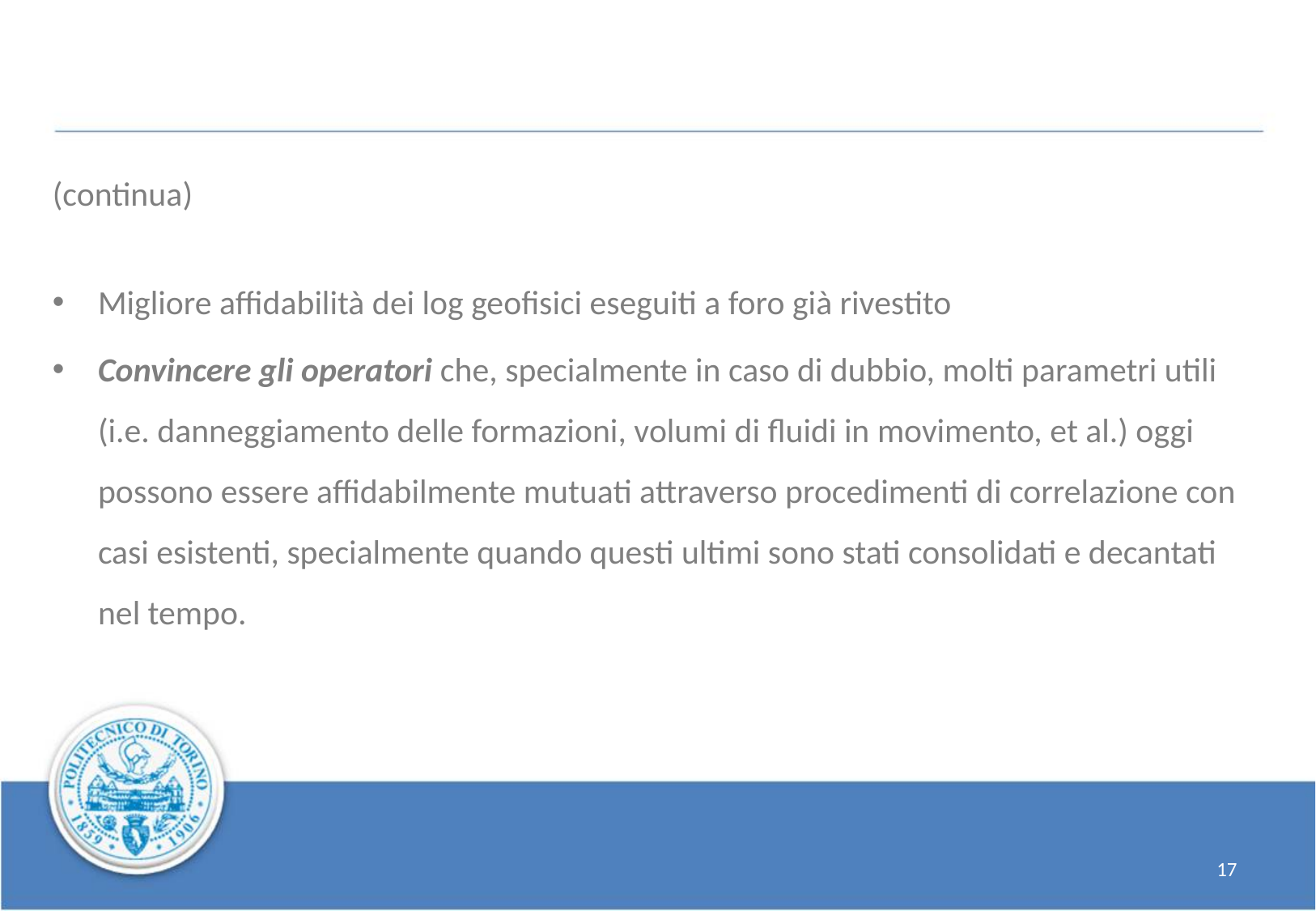

(continua)
Migliore affidabilità dei log geofisici eseguiti a foro già rivestito
Convincere gli operatori che, specialmente in caso di dubbio, molti parametri utili (i.e. danneggiamento delle formazioni, volumi di fluidi in movimento, et al.) oggi possono essere affidabilmente mutuati attraverso procedimenti di correlazione con casi esistenti, specialmente quando questi ultimi sono stati consolidati e decantati nel tempo.
17